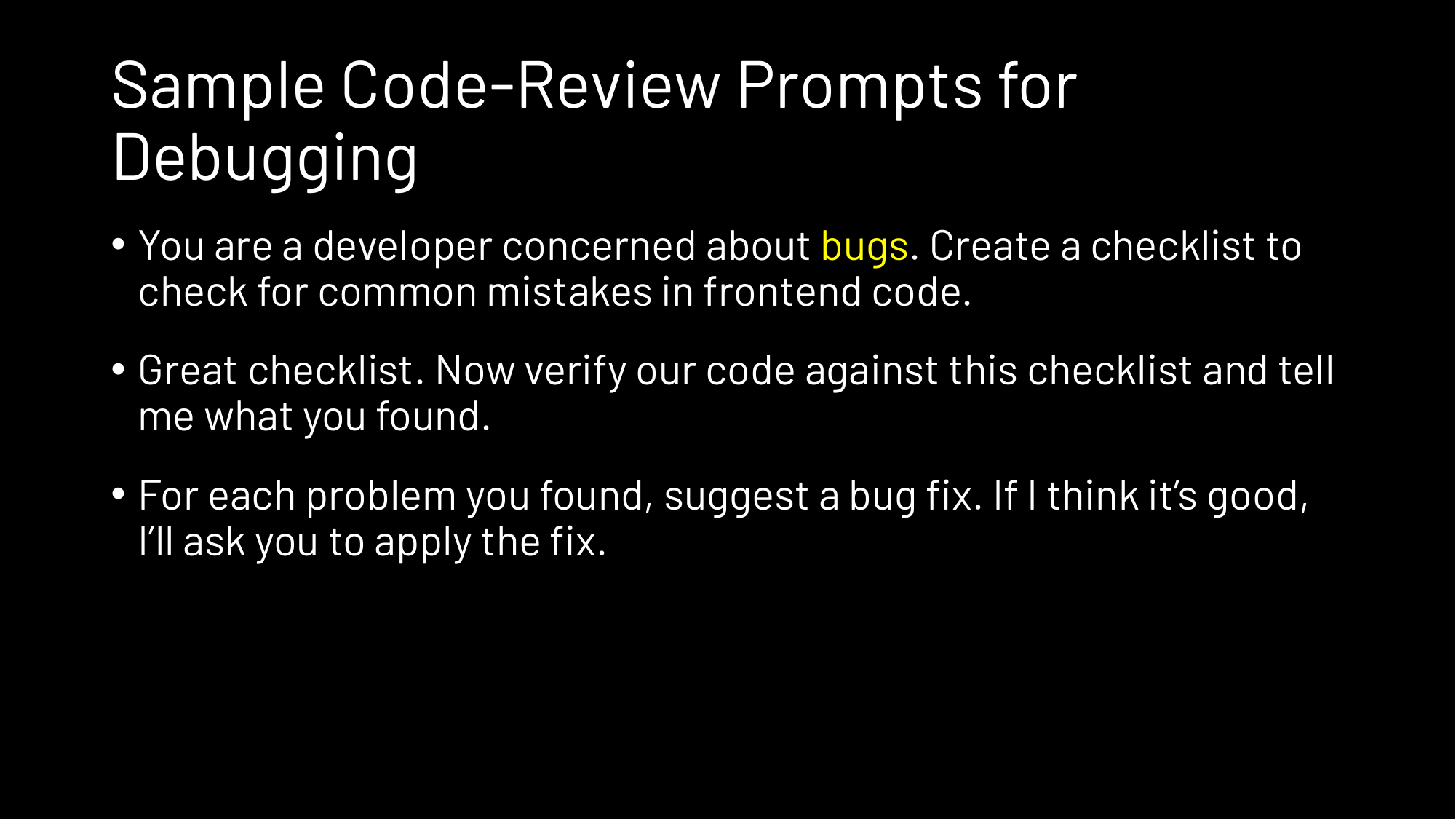

# Sample Code-Review Prompts for Debugging
You are a developer concerned about bugs. Create a checklist to check for common mistakes in frontend code.
Great checklist. Now verify our code against this checklist and tell me what you found.
For each problem you found, suggest a bug fix. If I think it’s good, I’ll ask you to apply the fix.